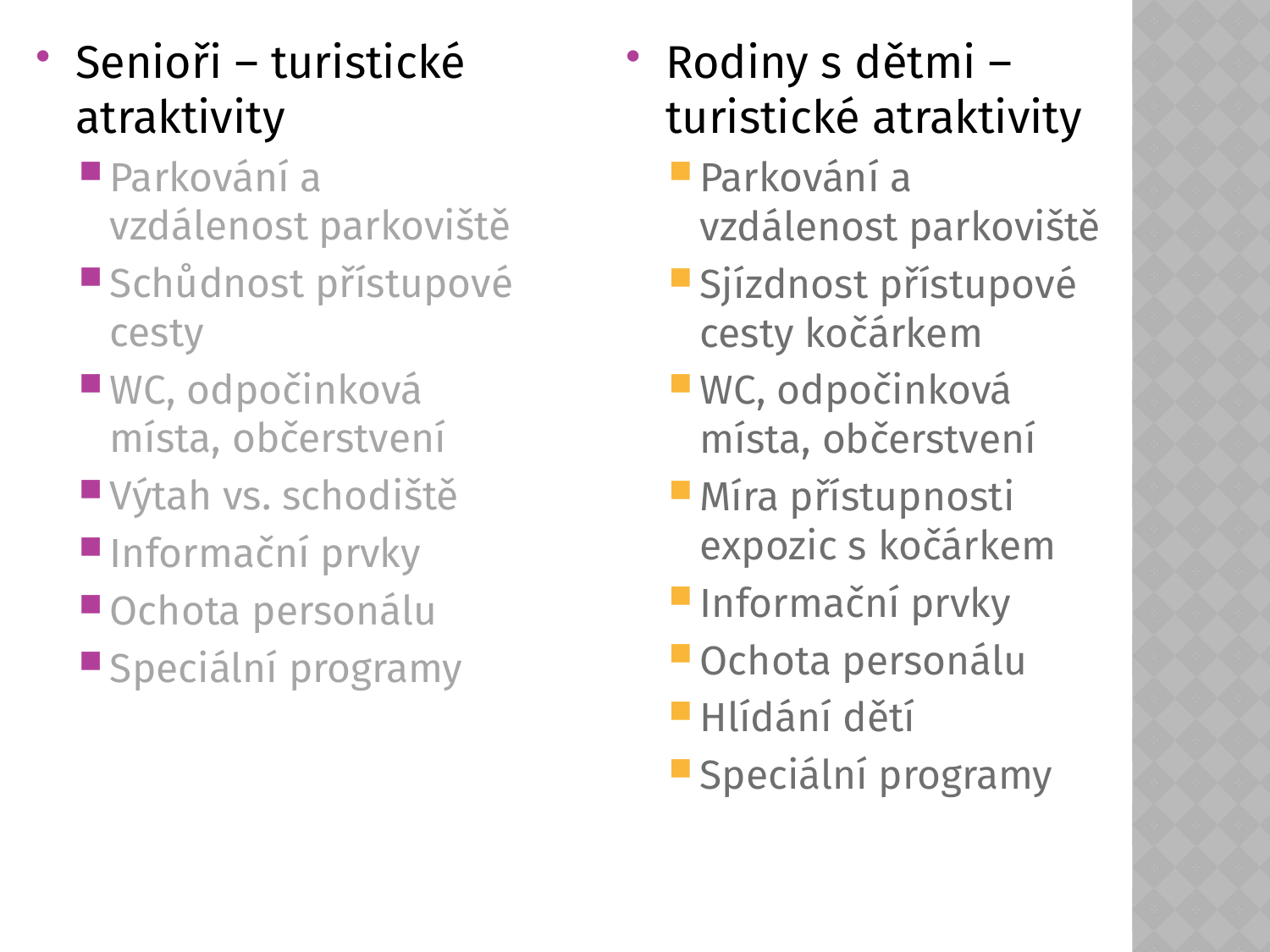

Senioři – turistické atraktivity
Parkování a vzdálenost parkoviště
Schůdnost přístupové cesty
WC, odpočinková místa, občerstvení
Výtah vs. schodiště
Informační prvky
Ochota personálu
Speciální programy
Rodiny s dětmi – turistické atraktivity
Parkování a vzdálenost parkoviště
Sjízdnost přístupové cesty kočárkem
WC, odpočinková místa, občerstvení
Míra přístupnosti expozic s kočárkem
Informační prvky
Ochota personálu
Hlídání dětí
Speciální programy